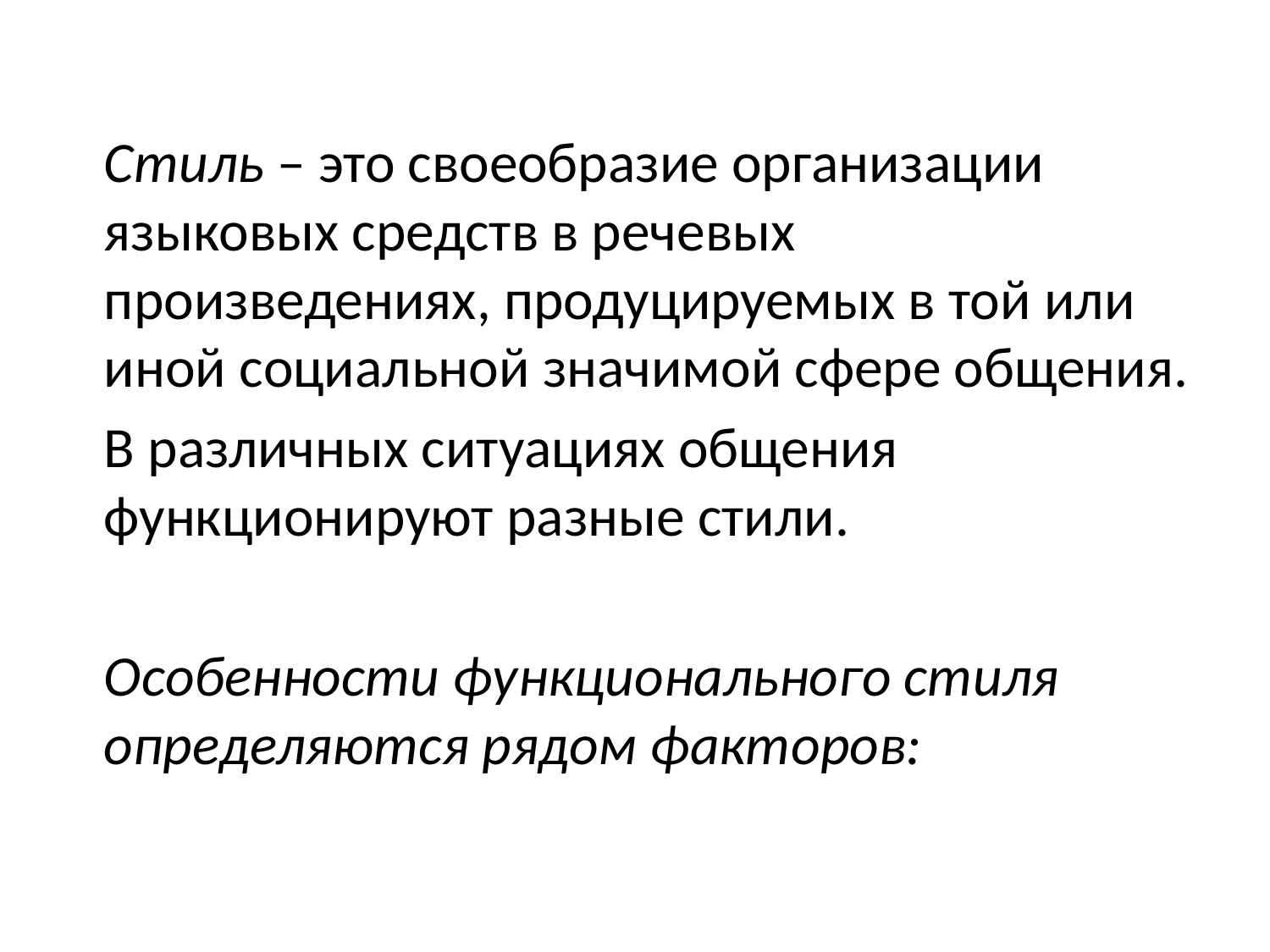

Стиль – это своеобразие организации языковых средств в речевых произведениях, продуцируемых в той или иной социальной значимой сфере общения.
	В различных ситуациях общения функционируют разные стили.

	Особенности функционального стиля определяются рядом факторов: